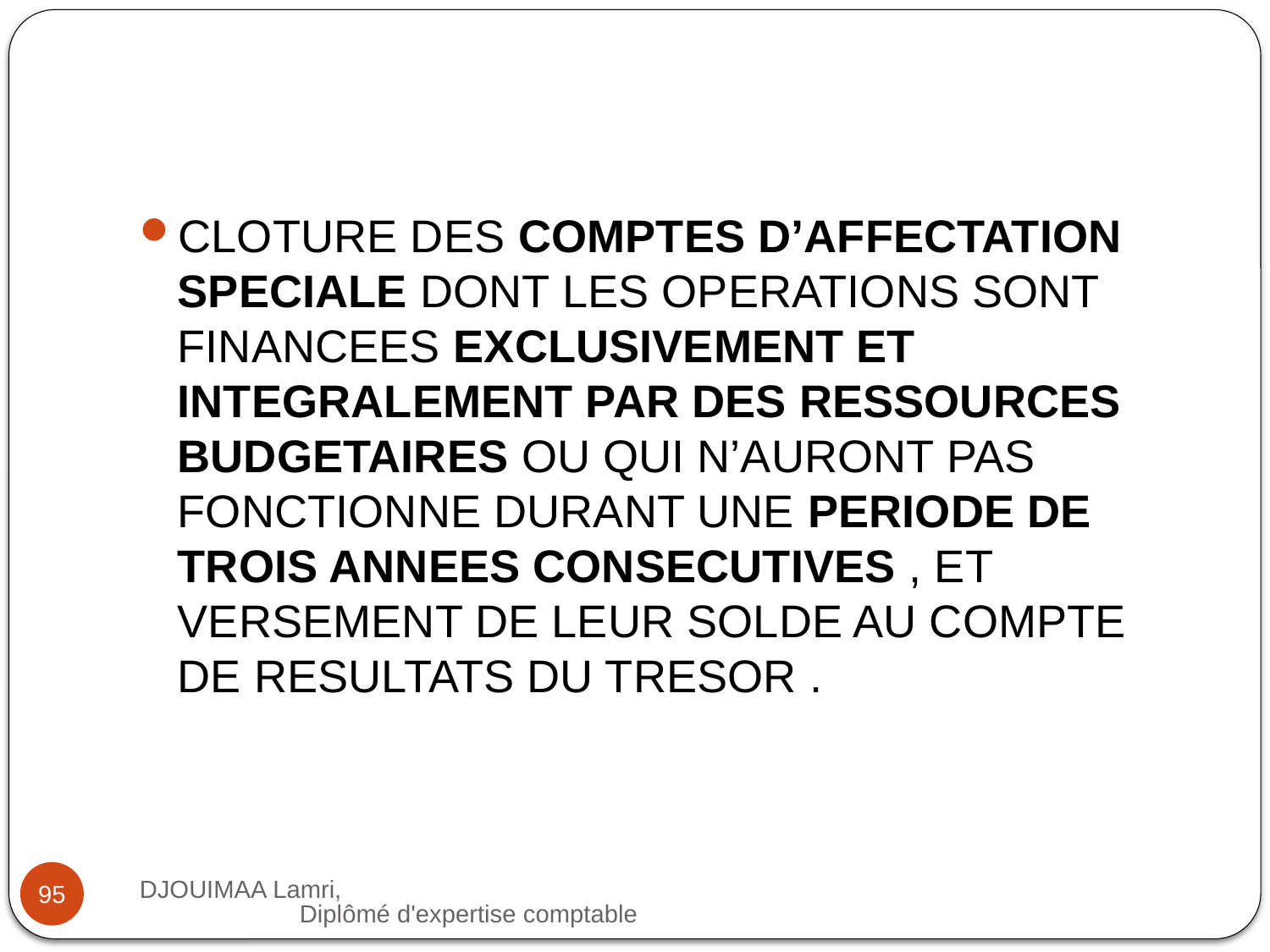

#
CLOTURE DES COMPTES D’AFFECTATION SPECIALE DONT LES OPERATIONS SONT FINANCEES EXCLUSIVEMENT ET INTEGRALEMENT PAR DES RESSOURCES BUDGETAIRES OU QUI N’AURONT PAS FONCTIONNE DURANT UNE PERIODE DE TROIS ANNEES CONSECUTIVES , ET VERSEMENT DE LEUR SOLDE AU COMPTE DE RESULTATS DU TRESOR .

DJOUIMAA Lamri,                                                                     Diplômé d'expertise comptable
95